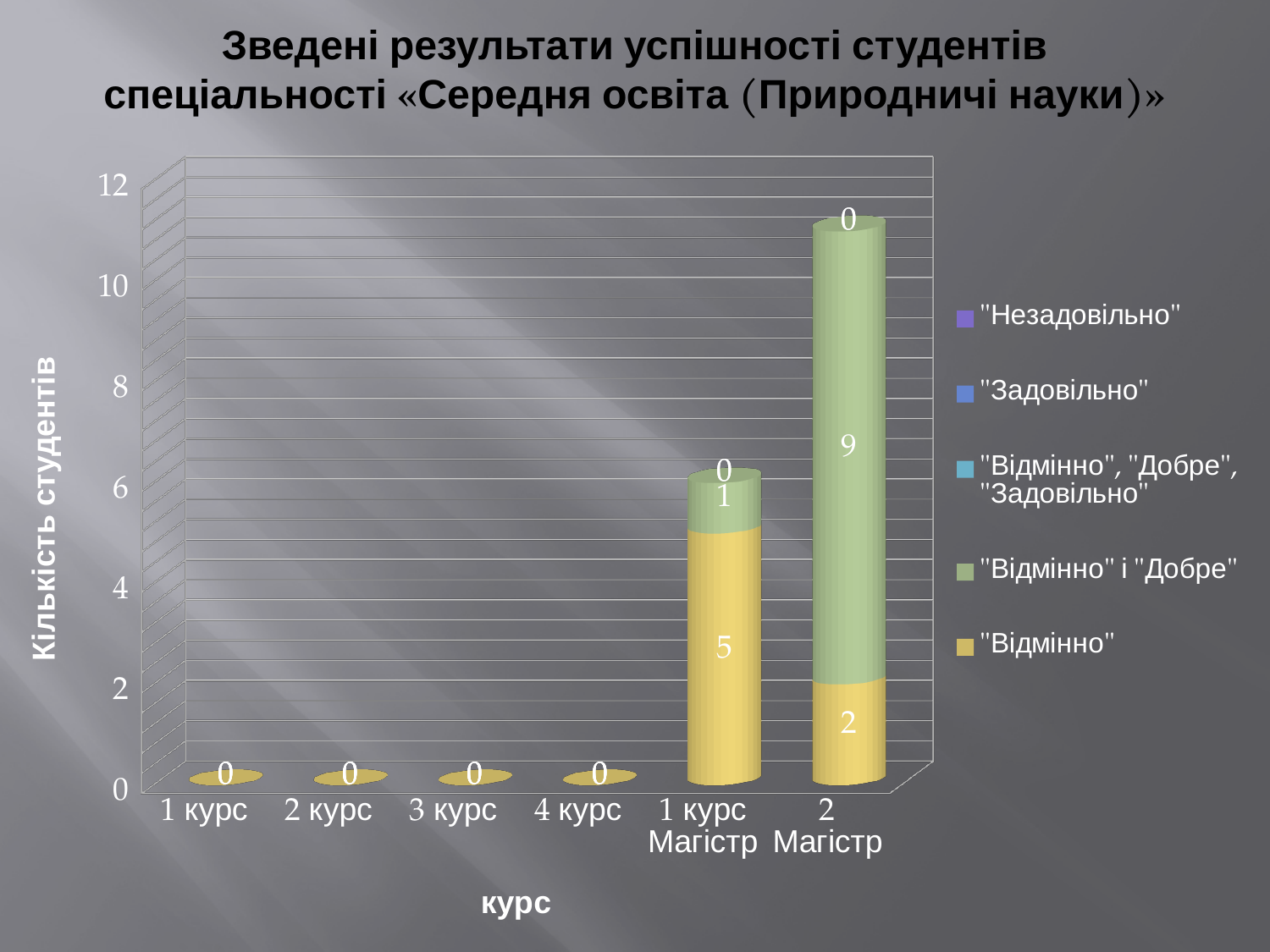

# Зведені результати успішності студентів спеціальності «Середня освіта (Природничі науки)»

[unsupported chart]